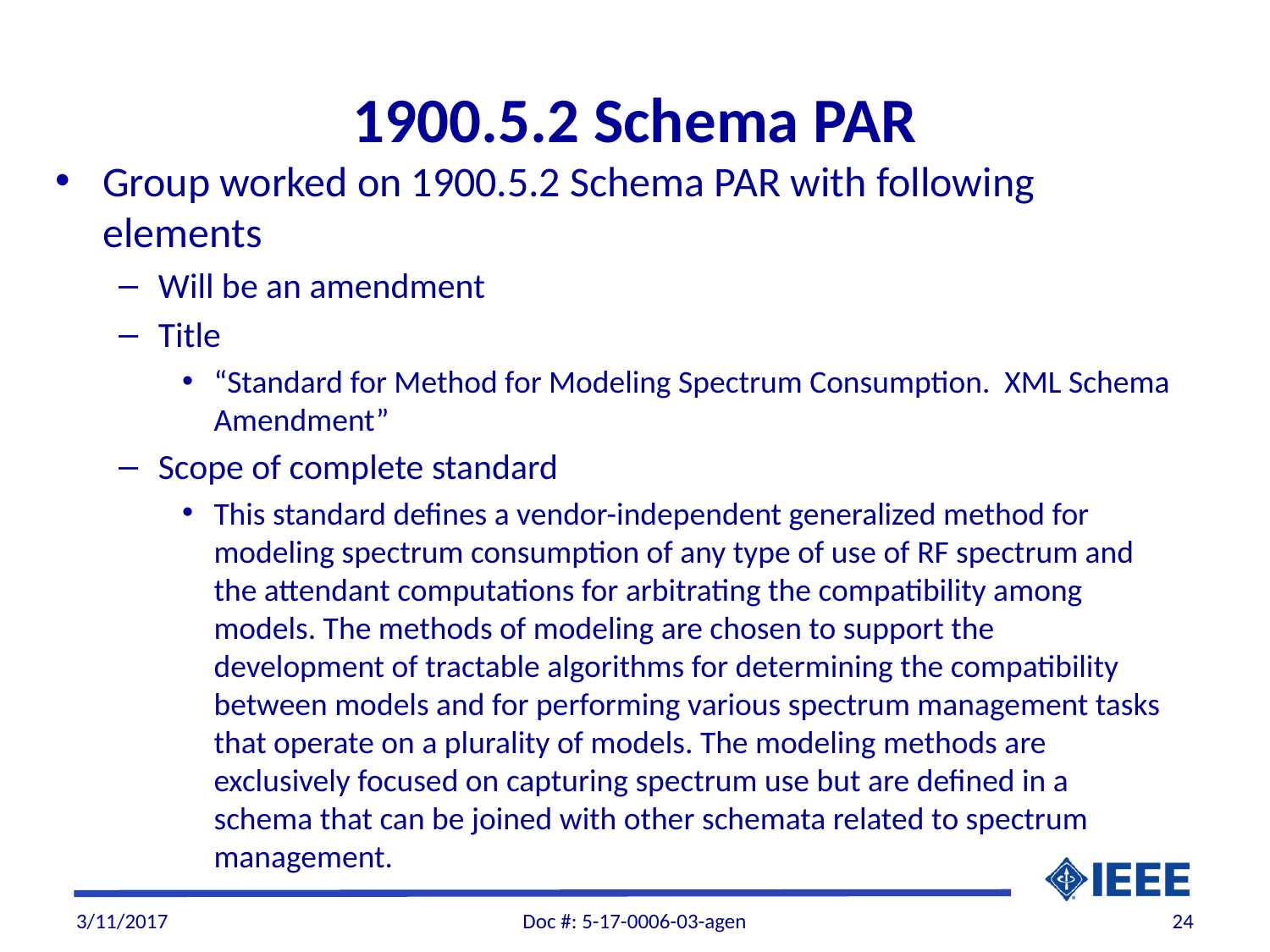

# 1900.5.2 Schema PAR
Group worked on 1900.5.2 Schema PAR with following elements
Will be an amendment
Title
“Standard for Method for Modeling Spectrum Consumption.  XML Schema Amendment”
Scope of complete standard
This standard defines a vendor-independent generalized method for modeling spectrum consumption of any type of use of RF spectrum and the attendant computations for arbitrating the compatibility among models. The methods of modeling are chosen to support the development of tractable algorithms for determining the compatibility between models and for performing various spectrum management tasks that operate on a plurality of models. The modeling methods are exclusively focused on capturing spectrum use but are defined in a schema that can be joined with other schemata related to spectrum management.

3/11/2017
Doc #: 5-17-0006-03-agen
24